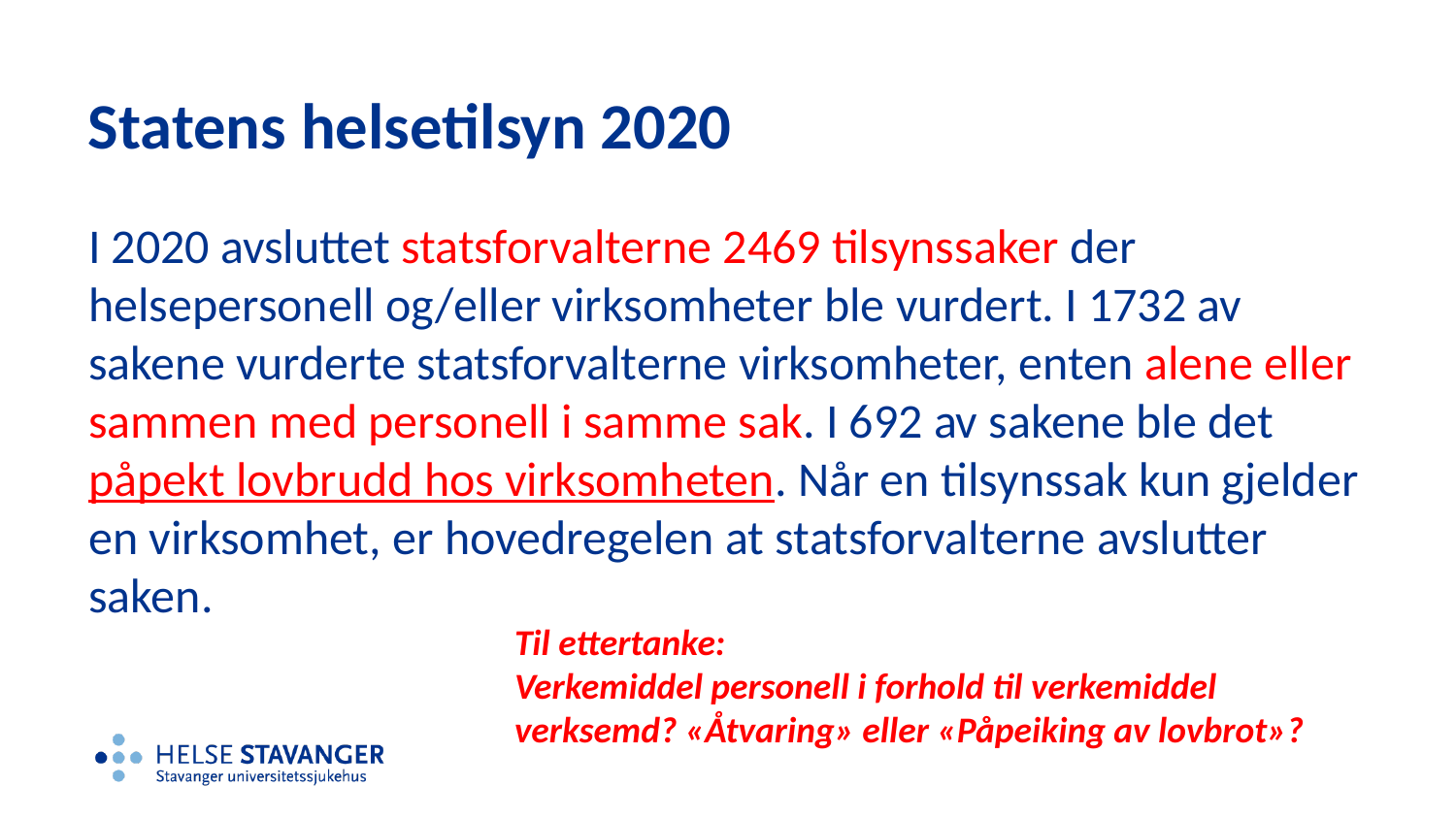

# Statens helsetilsyn 2020
I 2020 avsluttet statsforvalterne 2469 tilsynssaker der helsepersonell og/eller virksomheter ble vurdert. I 1732 av sakene vurderte statsforvalterne virksomheter, enten alene eller sammen med personell i samme sak. I 692 av sakene ble det påpekt lovbrudd hos virksomheten. Når en tilsynssak kun gjelder en virksomhet, er hovedregelen at statsforvalterne avslutter saken.
Til ettertanke:
Verkemiddel personell i forhold til verkemiddel verksemd? «Åtvaring» eller «Påpeiking av lovbrot»?